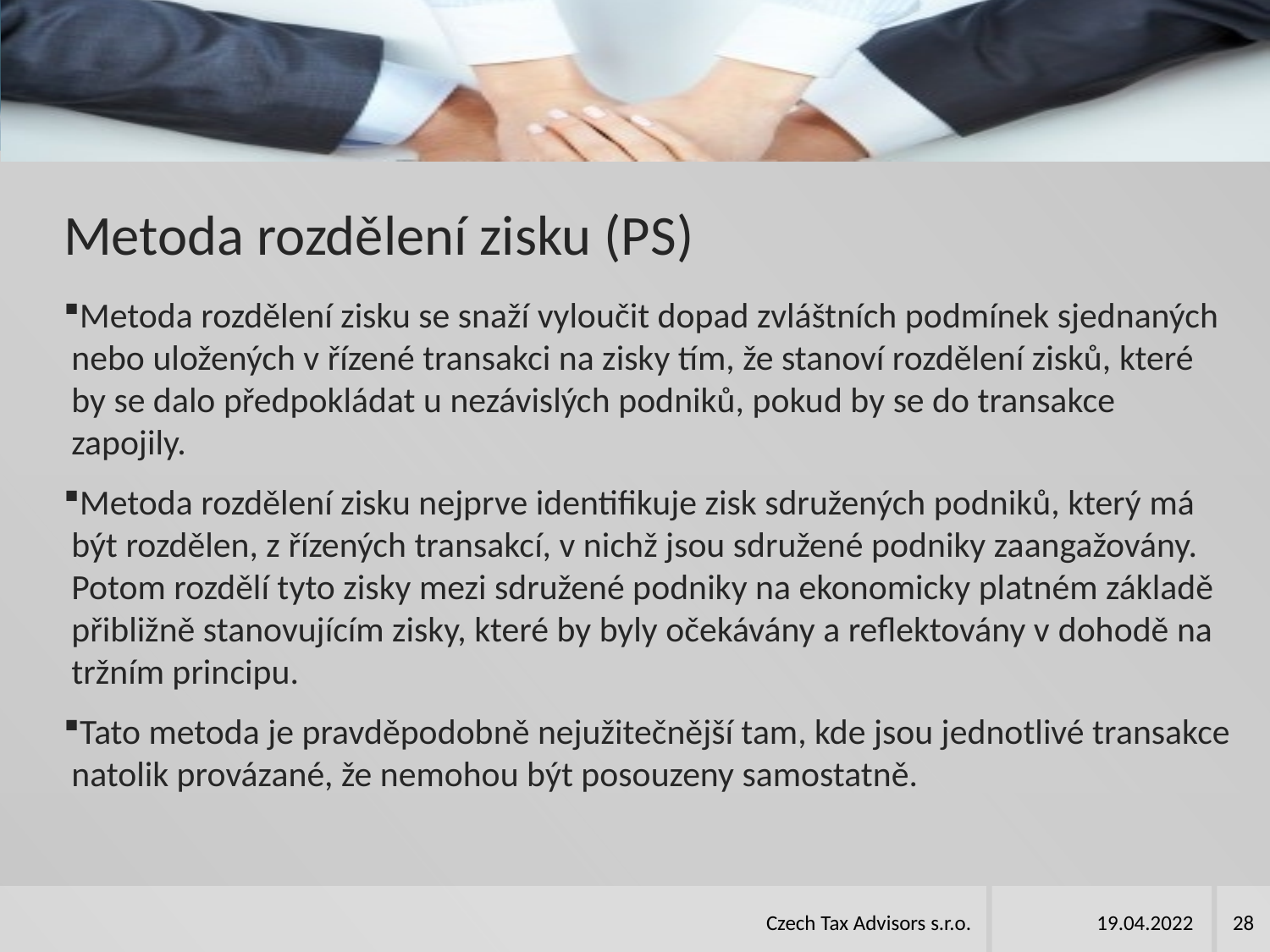

# Metoda rozdělení zisku (PS)
Metoda rozdělení zisku se snaží vyloučit dopad zvláštních podmínek sjednaných nebo uložených v řízené transakci na zisky tím, že stanoví rozdělení zisků, které by se dalo předpokládat u nezávislých podniků, pokud by se do transakce zapojily.
Metoda rozdělení zisku nejprve identifikuje zisk sdružených podniků, který má být rozdělen, z řízených transakcí, v nichž jsou sdružené podniky zaangažovány. Potom rozdělí tyto zisky mezi sdružené podniky na ekonomicky platném základě přibližně stanovujícím zisky, které by byly očekávány a reflektovány v dohodě na tržním principu.
Tato metoda je pravděpodobně nejužitečnější tam, kde jsou jednotlivé transakce natolik provázané, že nemohou být posouzeny samostatně.
Czech Tax Advisors s.r.o.
19.04.2022
28